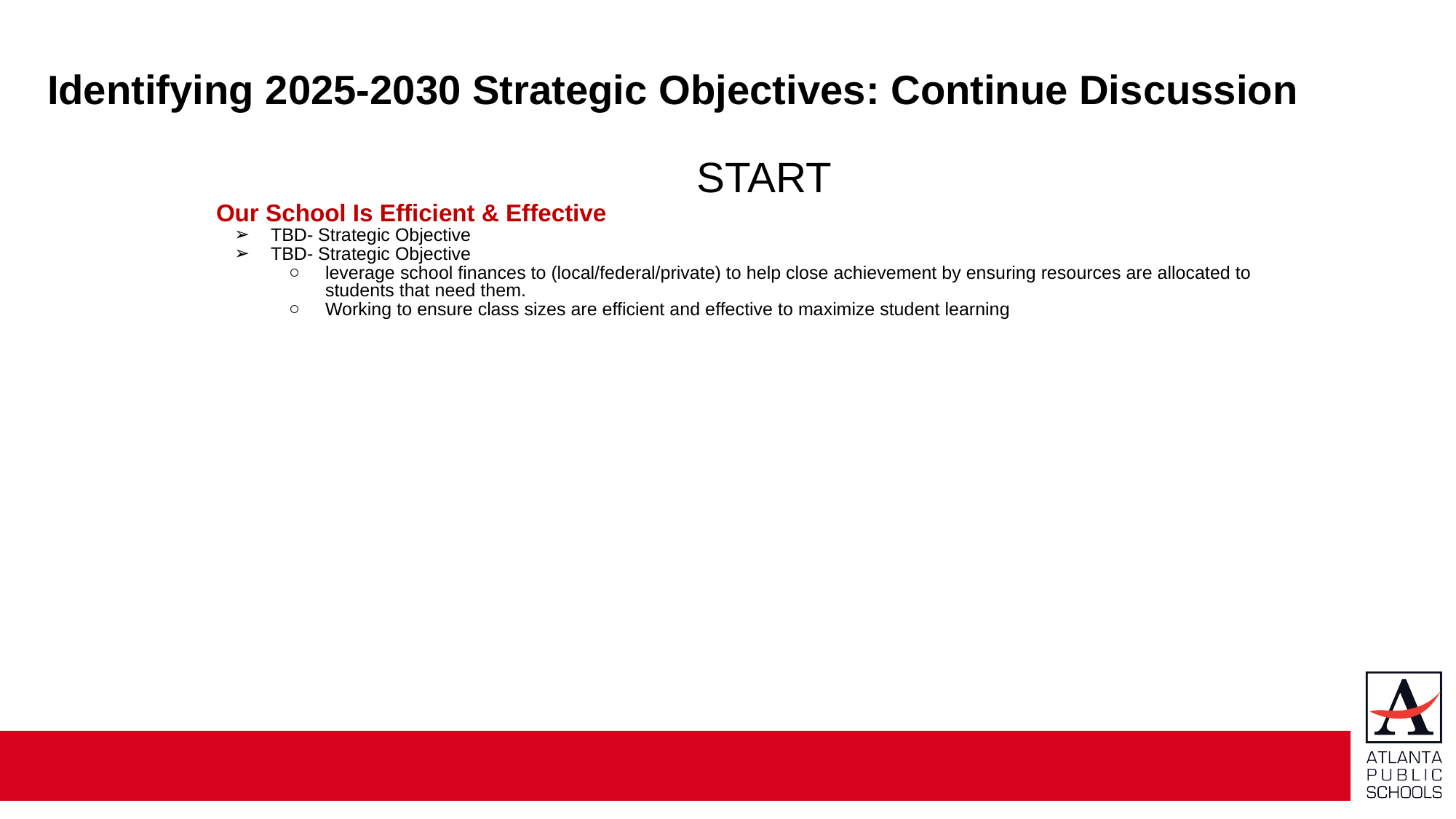

Identifying 2025-2030 Strategic Objectives: Continue Discussion
START
Our School Is Efficient & Effective
TBD- Strategic Objective
TBD- Strategic Objective
leverage school finances to (local/federal/private) to help close achievement by ensuring resources are allocated to students that need them.
Working to ensure class sizes are efficient and effective to maximize student learning